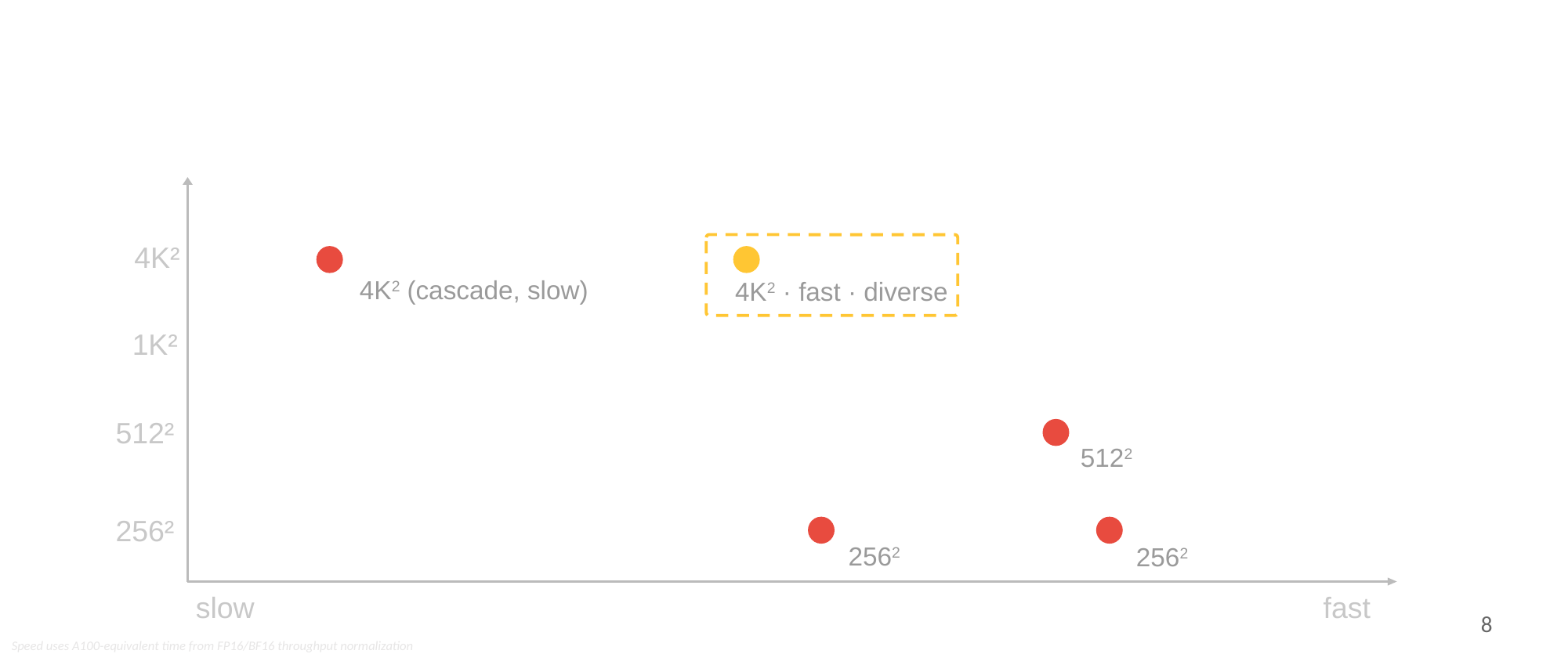

# Resolution v.s. Speed

HiMat

4K2 · fast · diverse
MatGen
4K²

4K2 (cascade, slow)
1K²
RESOLUTION
MatFuse
512²

5122
MaterialPicker
ReflectanceFusion
256²

2562
2562
SPEED
slow
fast
8
Speed uses A100-equivalent time from FP16/BF16 throughput normalization